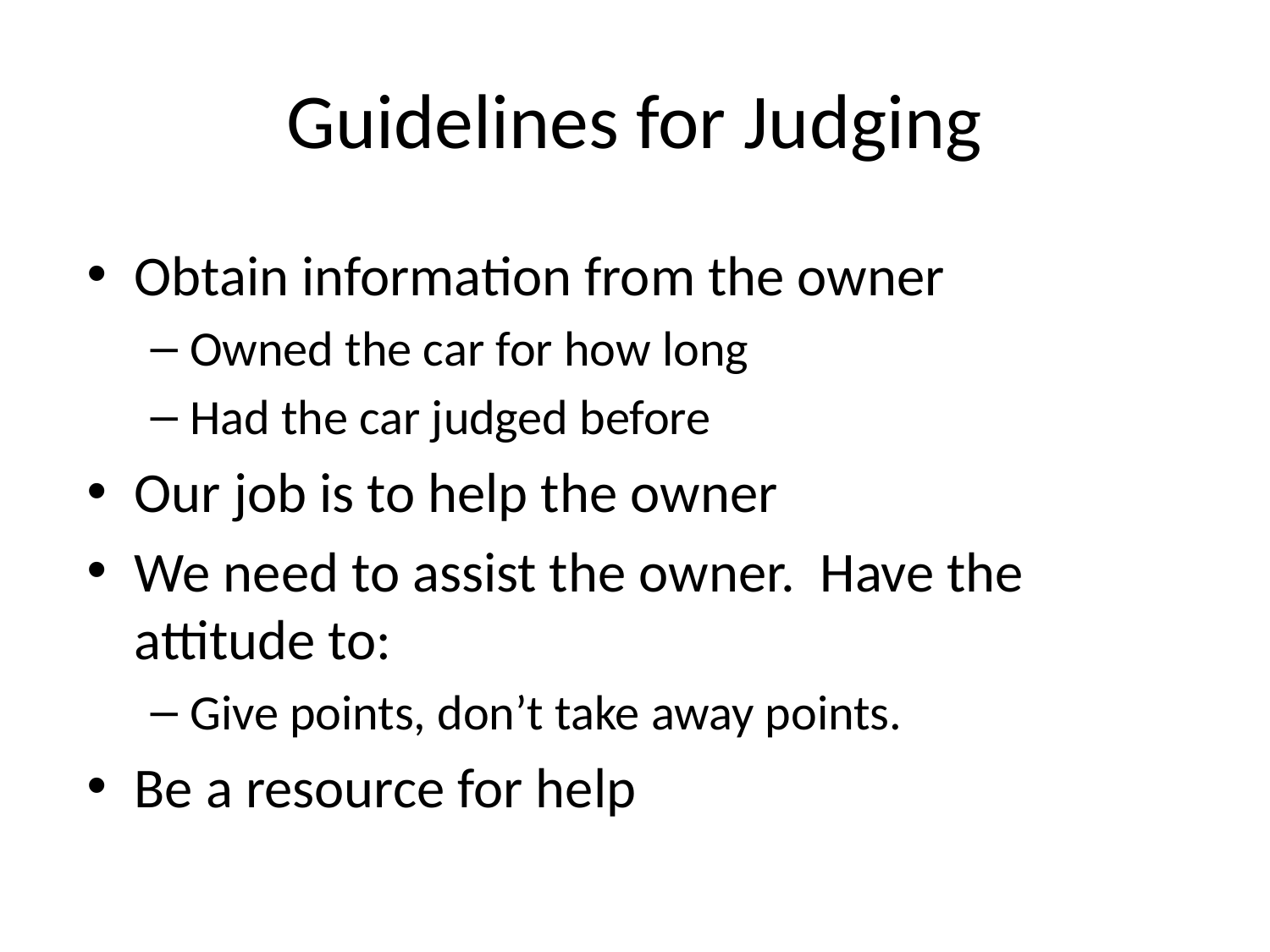

# Guidelines for Judging
Obtain information from the owner
Owned the car for how long
Had the car judged before
Our job is to help the owner
We need to assist the owner.  Have the attitude to:
Give points, don’t take away points.
Be a resource for help